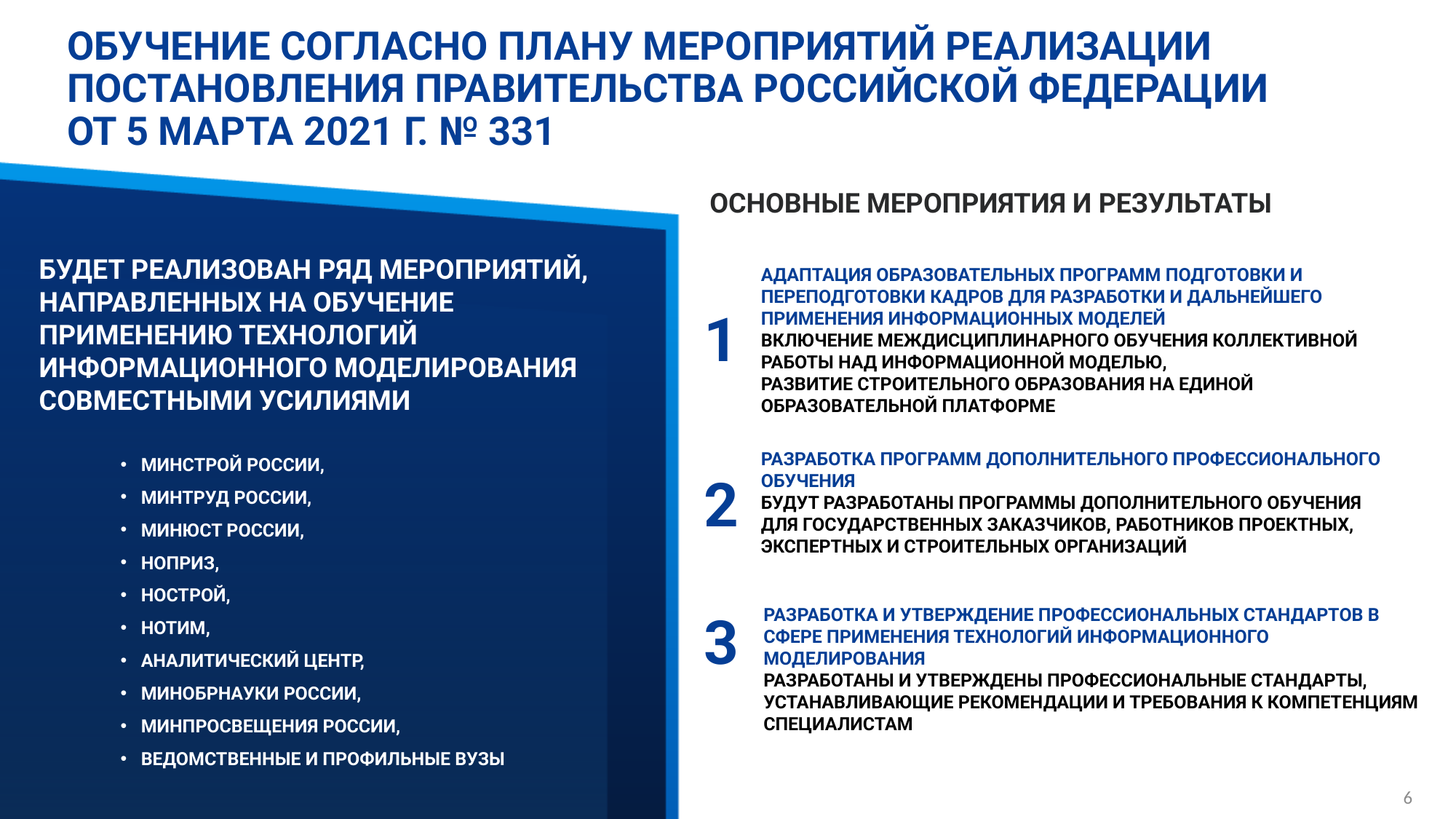

# ОБУЧЕНИЕ СОГЛАСНО ПЛАНУ МЕРОПРИЯТИЙ РЕАЛИЗАЦИИ ПОСТАНОВЛЕНИЯ ПРАВИТЕЛЬСТВА РОССИЙСКОЙ ФЕДЕРАЦИИ ОТ 5 МАРТА 2021 Г. № 331
ОСНОВНЫЕ МЕРОПРИЯТИЯ И РЕЗУЛЬТАТЫ
БУДЕТ РЕАЛИЗОВАН РЯД МЕРОПРИЯТИЙ, НАПРАВЛЕННЫХ НА ОБУЧЕНИЕ ПРИМЕНЕНИЮ ТЕХНОЛОГИЙ ИНФОРМАЦИОННОГО МОДЕЛИРОВАНИЯ СОВМЕСТНЫМИ УСИЛИЯМИ
АДАПТАЦИЯ ОБРАЗОВАТЕЛЬНЫХ ПРОГРАММ ПОДГОТОВКИ И ПЕРЕПОДГОТОВКИ КАДРОВ ДЛЯ РАЗРАБОТКИ И ДАЛЬНЕЙШЕГО ПРИМЕНЕНИЯ ИНФОРМАЦИОННЫХ МОДЕЛЕЙ
ВКЛЮЧЕНИЕ МЕЖДИСЦИПЛИНАРНОГО ОБУЧЕНИЯ КОЛЛЕКТИВНОЙ РАБОТЫ НАД ИНФОРМАЦИОННОЙ МОДЕЛЬЮ,
РАЗВИТИЕ СТРОИТЕЛЬНОГО ОБРАЗОВАНИЯ НА ЕДИНОЙ ОБРАЗОВАТЕЛЬНОЙ ПЛАТФОРМЕ
1
МИНСТРОЙ РОССИИ,
МИНТРУД РОССИИ,
МИНЮСТ РОССИИ,
НОПРИЗ,
НОСТРОЙ,
НОТИМ,
АНАЛИТИЧЕСКИЙ ЦЕНТР,
МИНОБРНАУКИ РОССИИ,
МИНПРОСВЕЩЕНИЯ РОССИИ,
ВЕДОМСТВЕННЫЕ И ПРОФИЛЬНЫЕ ВУЗЫ
РАЗРАБОТКА ПРОГРАММ ДОПОЛНИТЕЛЬНОГО ПРОФЕССИОНАЛЬНОГО ОБУЧЕНИЯ
БУДУТ РАЗРАБОТАНЫ ПРОГРАММЫ ДОПОЛНИТЕЛЬНОГО ОБУЧЕНИЯ ДЛЯ ГОСУДАРСТВЕННЫХ ЗАКАЗЧИКОВ, РАБОТНИКОВ ПРОЕКТНЫХ, ЭКСПЕРТНЫХ И СТРОИТЕЛЬНЫХ ОРГАНИЗАЦИЙ
2
3
РАЗРАБОТКА И УТВЕРЖДЕНИЕ ПРОФЕССИОНАЛЬНЫХ СТАНДАРТОВ В СФЕРЕ ПРИМЕНЕНИЯ ТЕХНОЛОГИЙ ИНФОРМАЦИОННОГО МОДЕЛИРОВАНИЯ
РАЗРАБОТАНЫ И УТВЕРЖДЕНЫ ПРОФЕССИОНАЛЬНЫЕ СТАНДАРТЫ, УСТАНАВЛИВАЮЩИЕ РЕКОМЕНДАЦИИ И ТРЕБОВАНИЯ К КОМПЕТЕНЦИЯМ СПЕЦИАЛИСТАМ
6